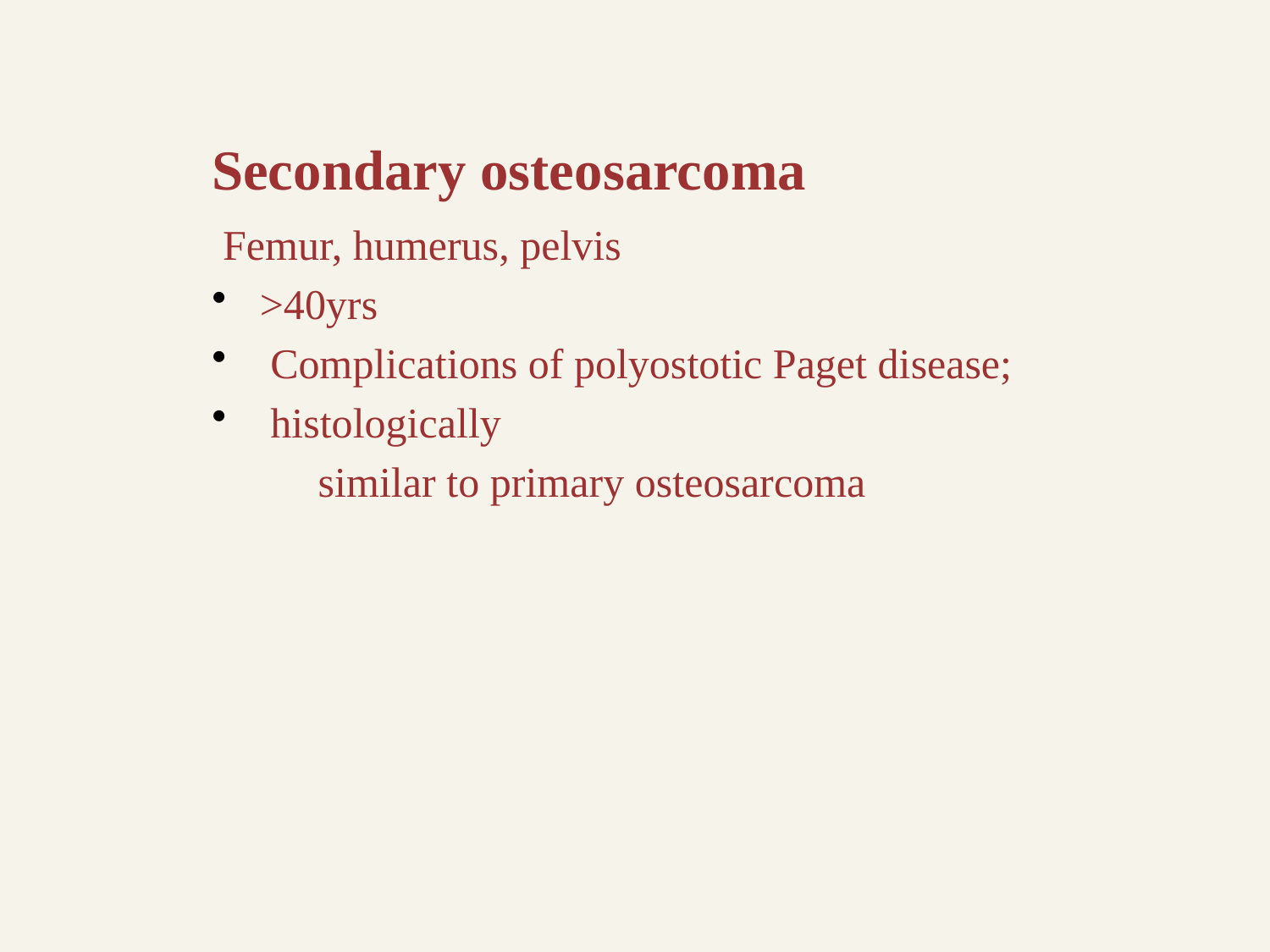

# Secondary osteosarcoma
 Femur, humerus, pelvis
>40yrs
 Complications of polyostotic Paget disease;
 histologically
          similar to primary osteosarcoma